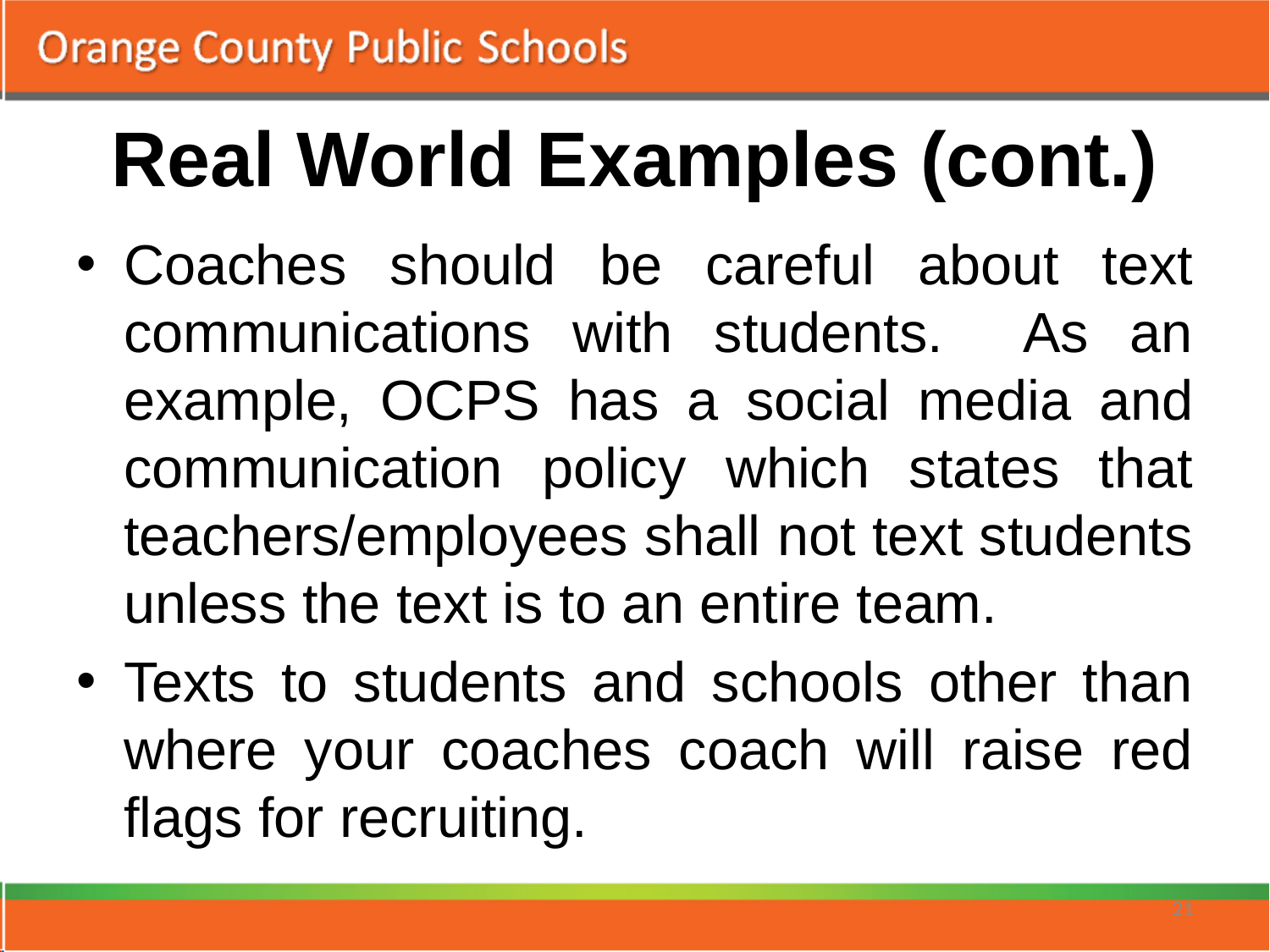

# Real World Examples (cont.)
Coaches should be careful about text communications with students.  As an example, OCPS has a social media and communication policy which states that teachers/employees shall not text students unless the text is to an entire team.
Texts to students and schools other than where your coaches coach will raise red flags for recruiting.
21